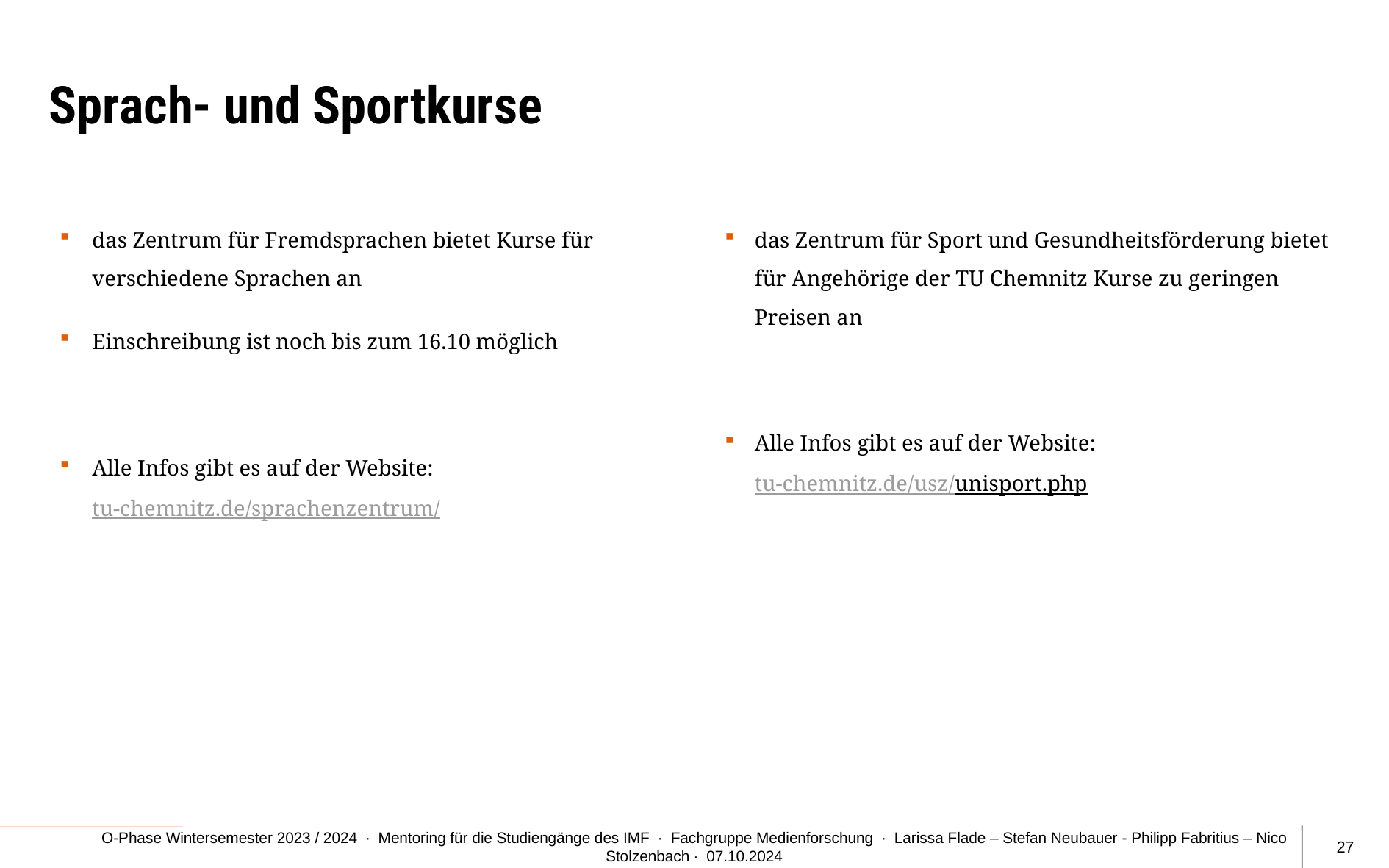

# Sprach- und Sportkurse
das Zentrum für Fremdsprachen bietet Kurse für verschiedene Sprachen an
Einschreibung ist noch bis zum 16.10 möglich

Alle Infos gibt es auf der Website:
tu-chemnitz.de/sprachenzentrum/
das Zentrum für Sport und Gesundheitsförderung bietet für Angehörige der TU Chemnitz Kurse zu geringen Preisen an

Alle Infos gibt es auf der Website:
tu-chemnitz.de/usz/unisport.php